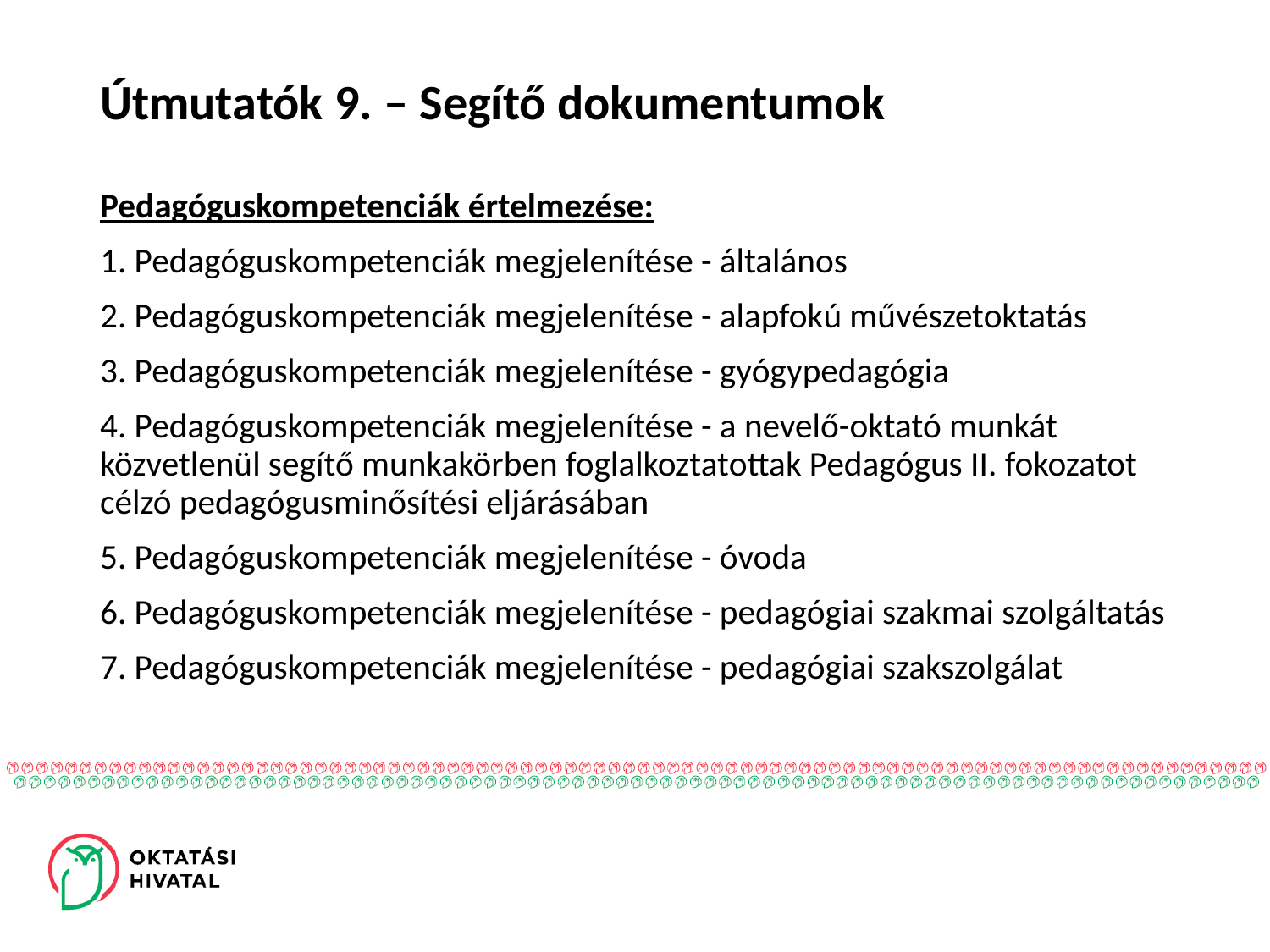

# Útmutatók 9. – Segítő dokumentumok
Pedagóguskompetenciák értelmezése:
1. Pedagóguskompetenciák megjelenítése - általános
2. Pedagóguskompetenciák megjelenítése - alapfokú művészetoktatás
3. Pedagóguskompetenciák megjelenítése - gyógypedagógia
4. Pedagóguskompetenciák megjelenítése - a nevelő-oktató munkát közvetlenül segítő munkakörben foglalkoztatottak Pedagógus II. fokozatot célzó pedagógusminősítési eljárásában
5. Pedagóguskompetenciák megjelenítése - óvoda
6. Pedagóguskompetenciák megjelenítése - pedagógiai szakmai szolgáltatás
7. Pedagóguskompetenciák megjelenítése - pedagógiai szakszolgálat